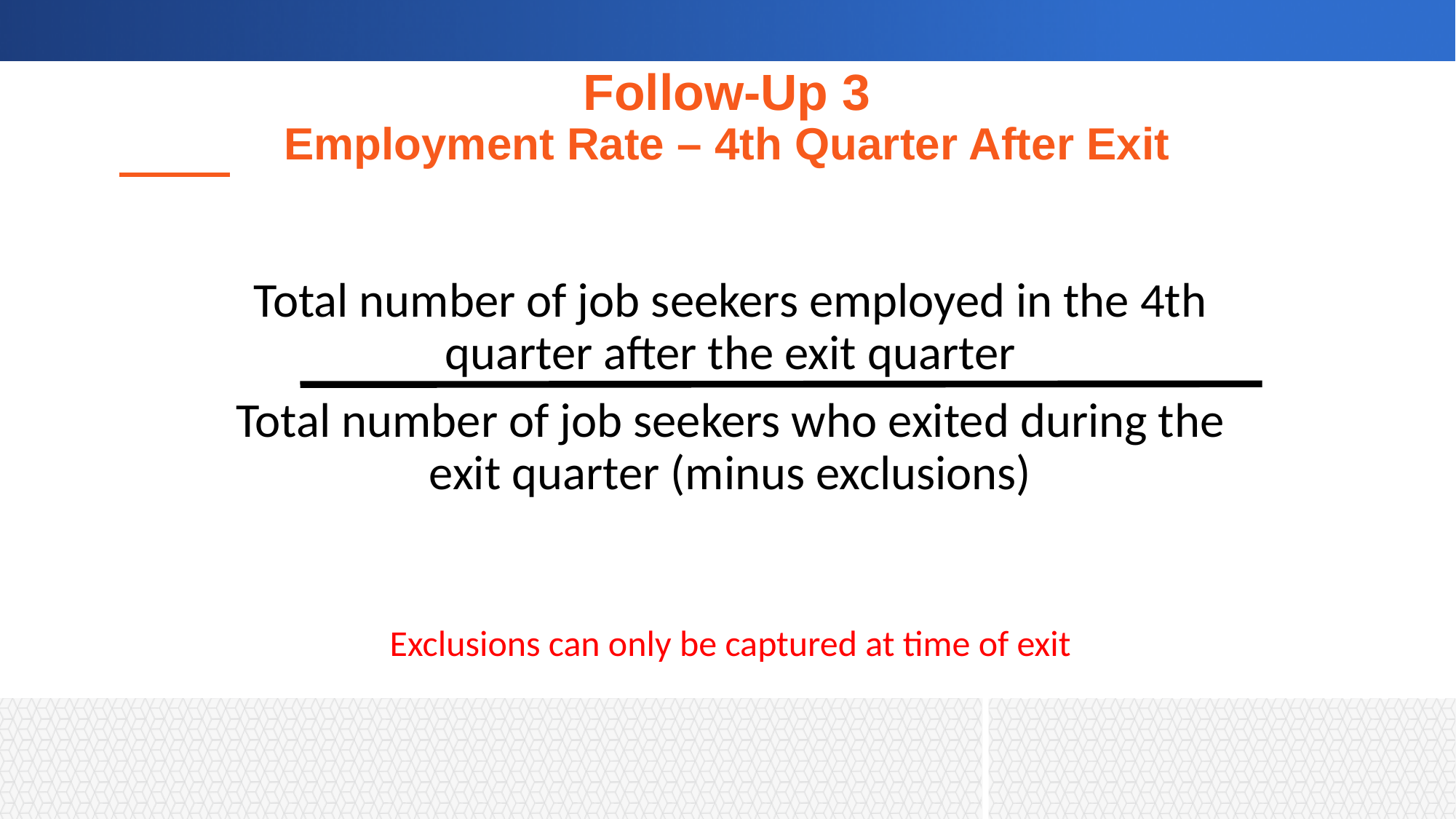

# Follow-Up 3 Employment Rate – 4th Quarter After Exit

Total number of job seekers employed in the 4th quarter after the exit quarter
Total number of job seekers who exited during the exit quarter (minus exclusions)

Exclusions can only be captured at time of exit